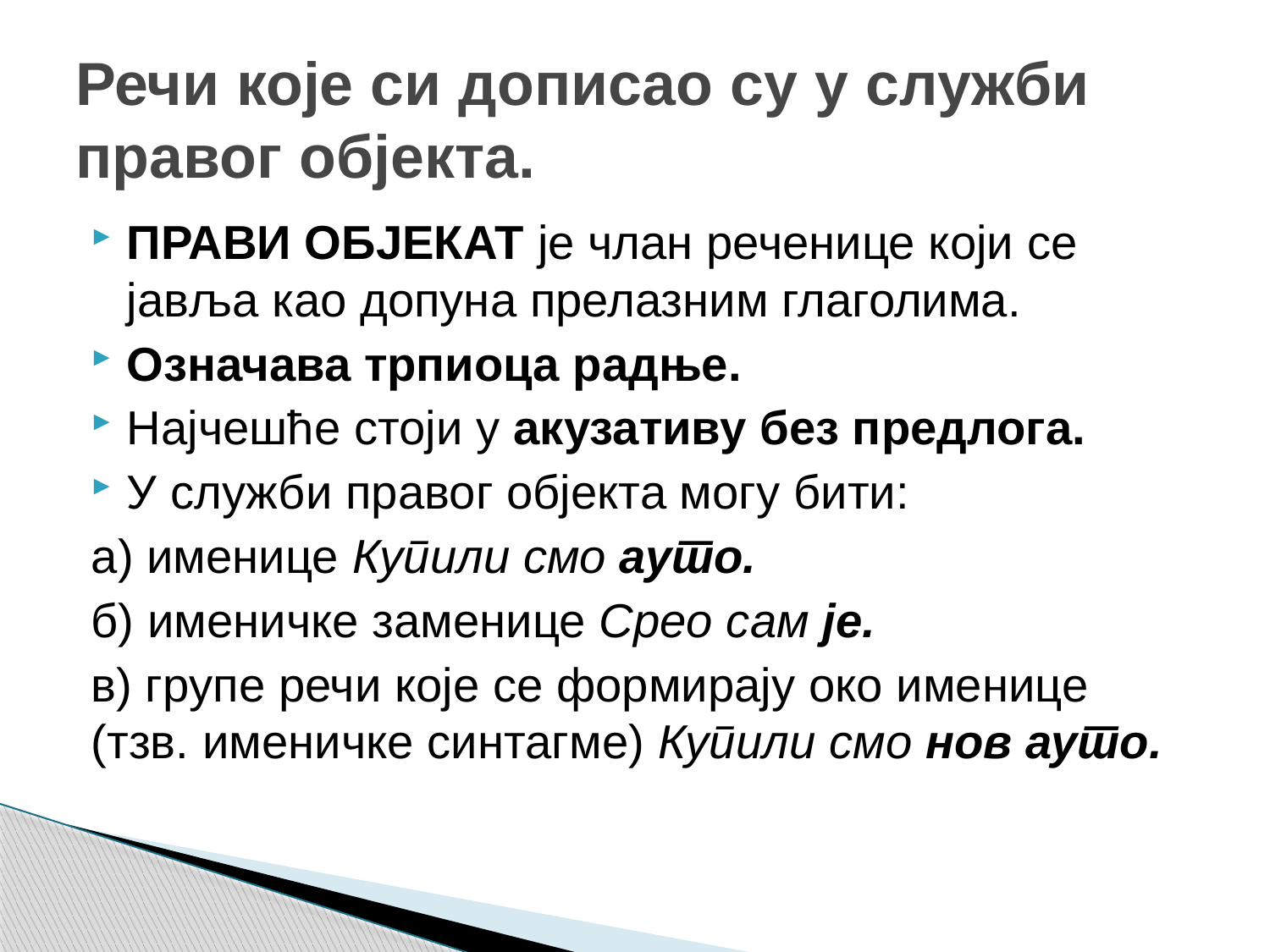

# Речи које си дописао су у служби правог објекта.
ПРАВИ ОБЈЕКАТ је члан реченице који се јавља као допуна прелазним глаголима.
Означава трпиоца радње.
Најчешће стоји у акузативу без предлога.
У служби правог објекта могу бити:
а) именице Купили смо ауто.
б) именичке заменице Срео сам је.
в) групе речи које се формирају око именице (тзв. именичке синтагме) Купили смо нов ауто.